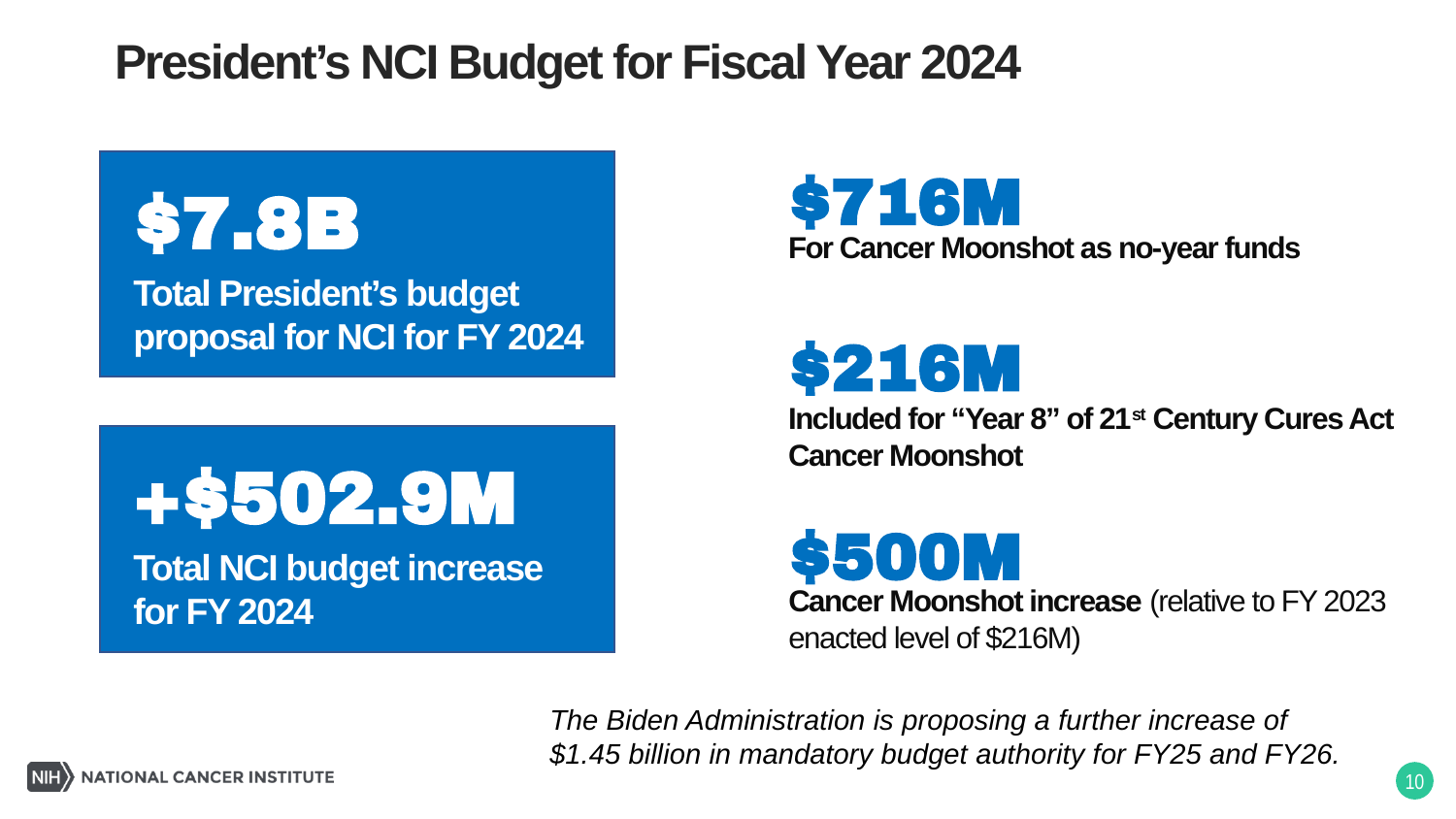

# President’s NCI Budget for Fiscal Year 2024
$716M

$7.8B
For Cancer Moonshot as no-year funds
Total President’s budget proposal for NCI for FY 2024
$216M
Included for “Year 8” of 21st Century Cures Act Cancer Moonshot

+$502.9M
$500M
Total NCI budget increase for FY 2024
Cancer Moonshot increase (relative to FY 2023 enacted level of $216M)
The Biden Administration is proposing a further increase of $1.45 billion in mandatory budget authority for FY25 and FY26.